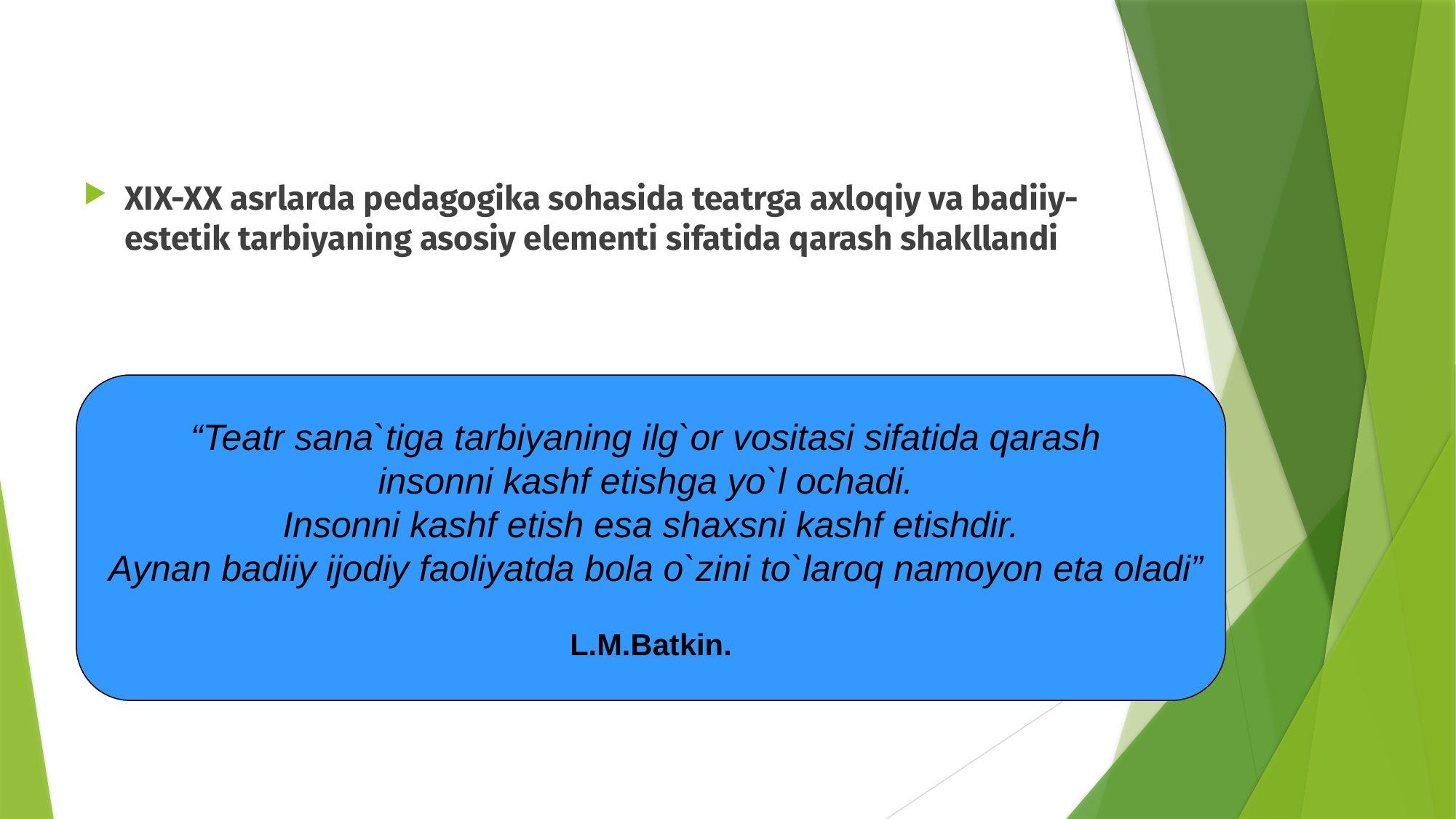

XIX-XX asrlarda pedagogika sohasida teatrga axloqiy va badiiy-estetik tarbiyaning asosiy elementi sifatida qarash shakllandi

“Teatr sana`tiga tarbiyaning ilg`or vositasi sifatida qarash
insonni kashf etishga yo`l ochadi.
Insonni kashf etish esa shaxsni kashf etishdir.
 Aynan badiiy ijodiy faoliyatda bola o`zini to`laroq namoyon eta oladi”

L.M.Batkin.